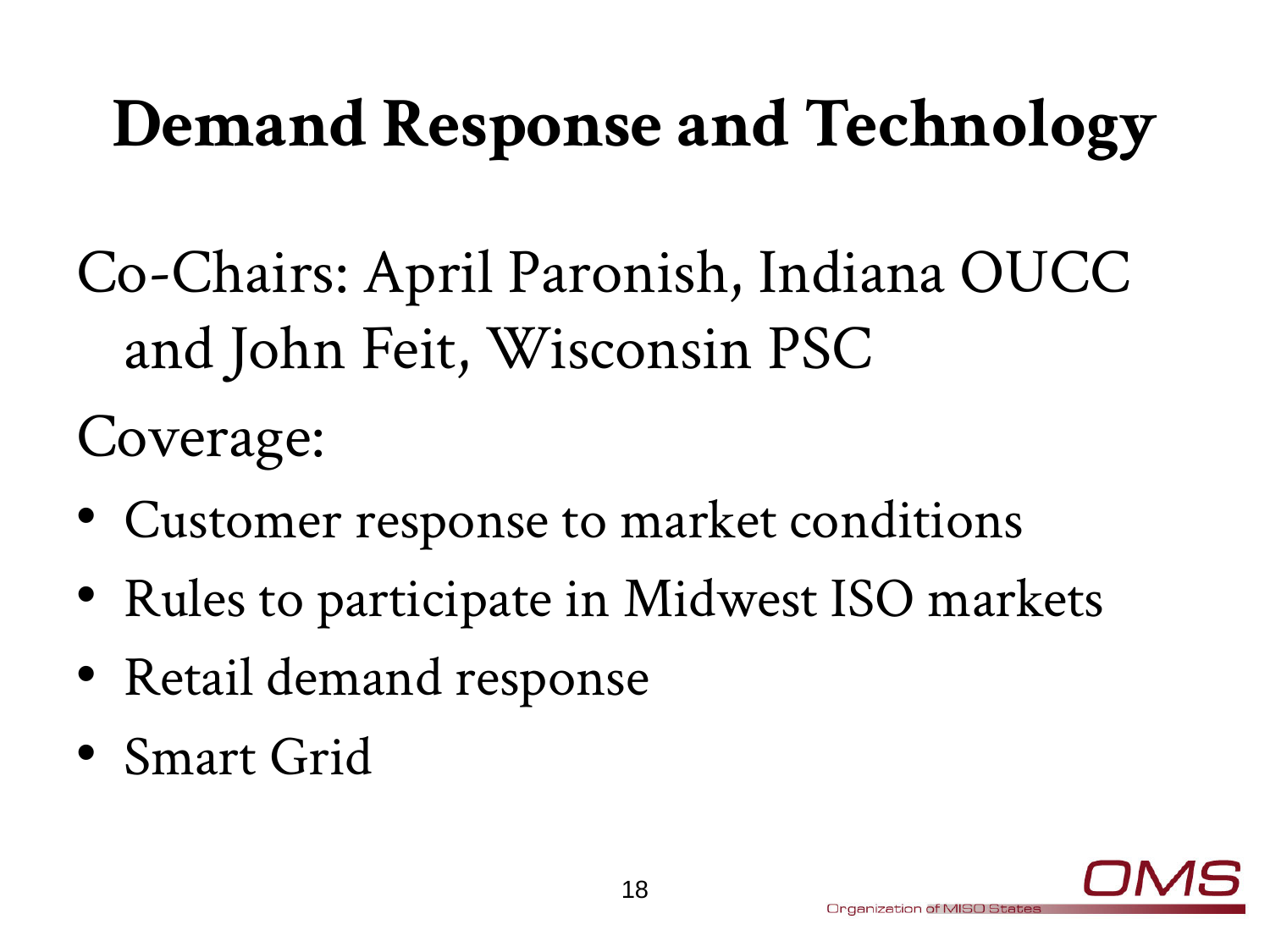

# Demand Response and Technology
Co-Chairs: April Paronish, Indiana OUCC and John Feit, Wisconsin PSC
Coverage:
Customer response to market conditions
Rules to participate in Midwest ISO markets
Retail demand response
Smart Grid
18